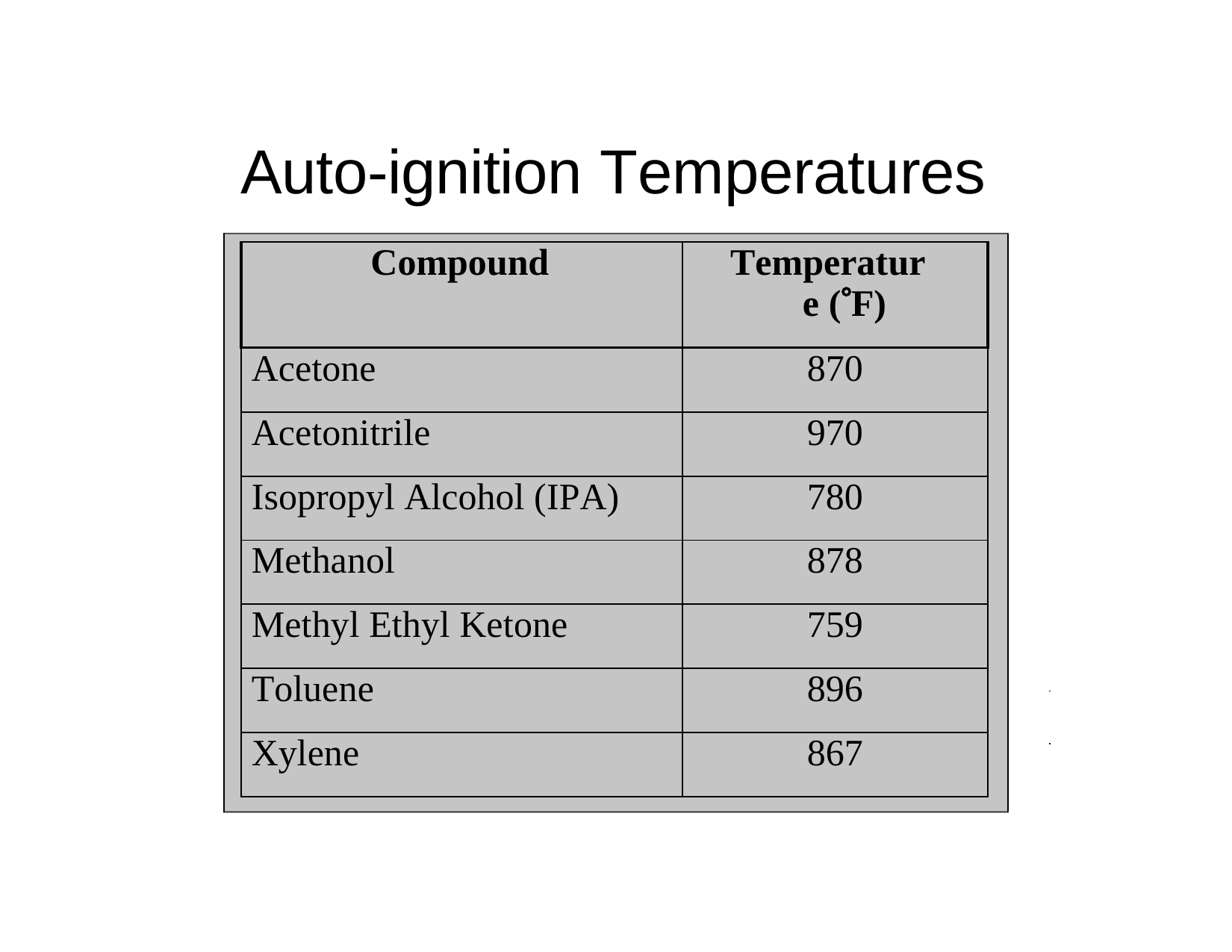

# Auto-ignition Temperatures

| Compound | Temperature (°F) |
| --- | --- |
| Acetone | 870 |
| Acetonitrile | 970 |
| Isopropyl Alcohol (IPA) | 780 |
| Methanol | 878 |
| Methyl Ethyl Ketone | 759 |
| Toluene | 896 |
| Xylene | 867 |